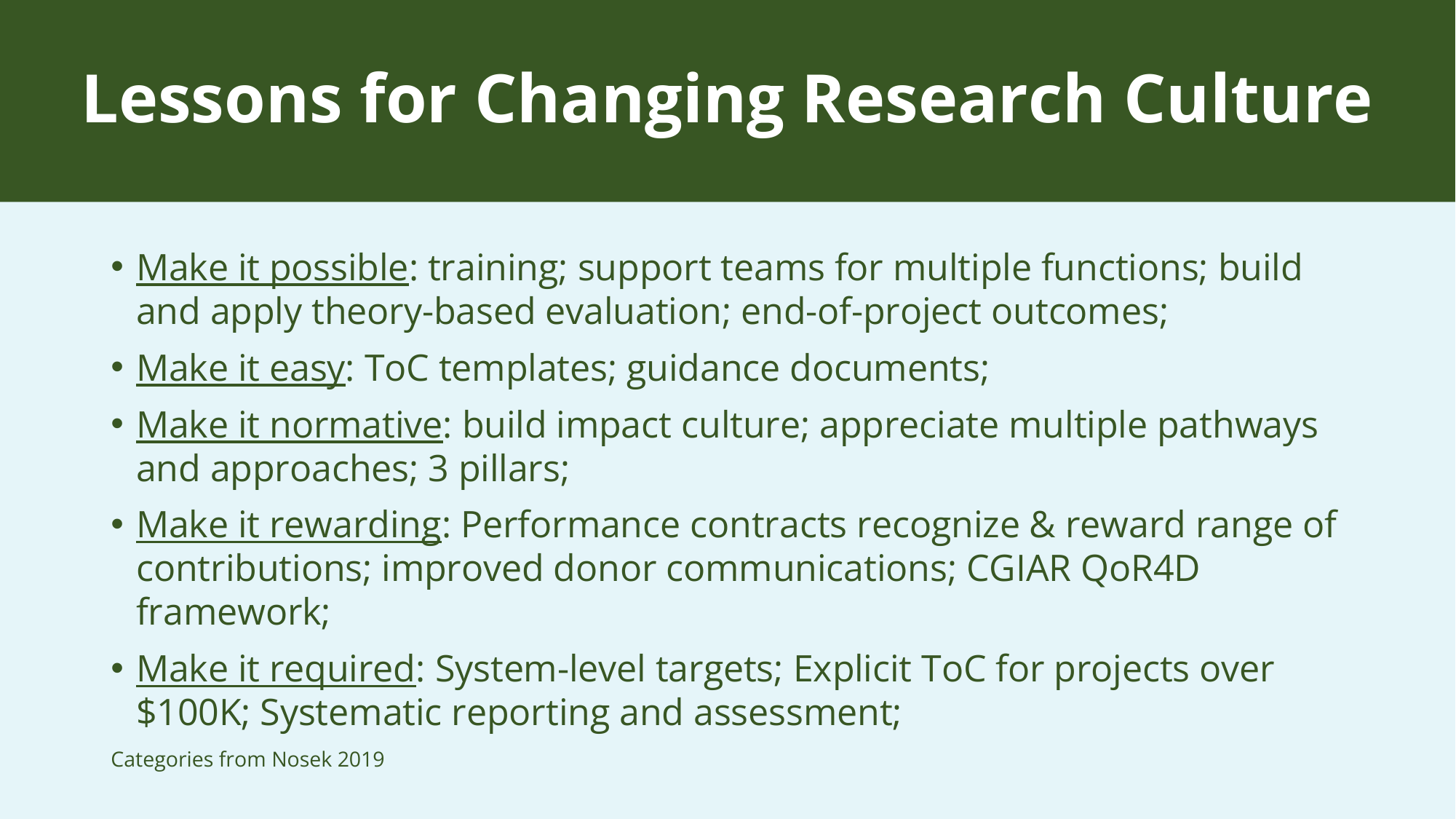

# Lessons for Changing Research Culture
Make it possible: training; support teams for multiple functions; build and apply theory-based evaluation; end-of-project outcomes;
Make it easy: ToC templates; guidance documents;
Make it normative: build impact culture; appreciate multiple pathways and approaches; 3 pillars;
Make it rewarding: Performance contracts recognize & reward range of contributions; improved donor communications; CGIAR QoR4D framework;
Make it required: System-level targets; Explicit ToC for projects over $100K; Systematic reporting and assessment;
Categories from Nosek 2019